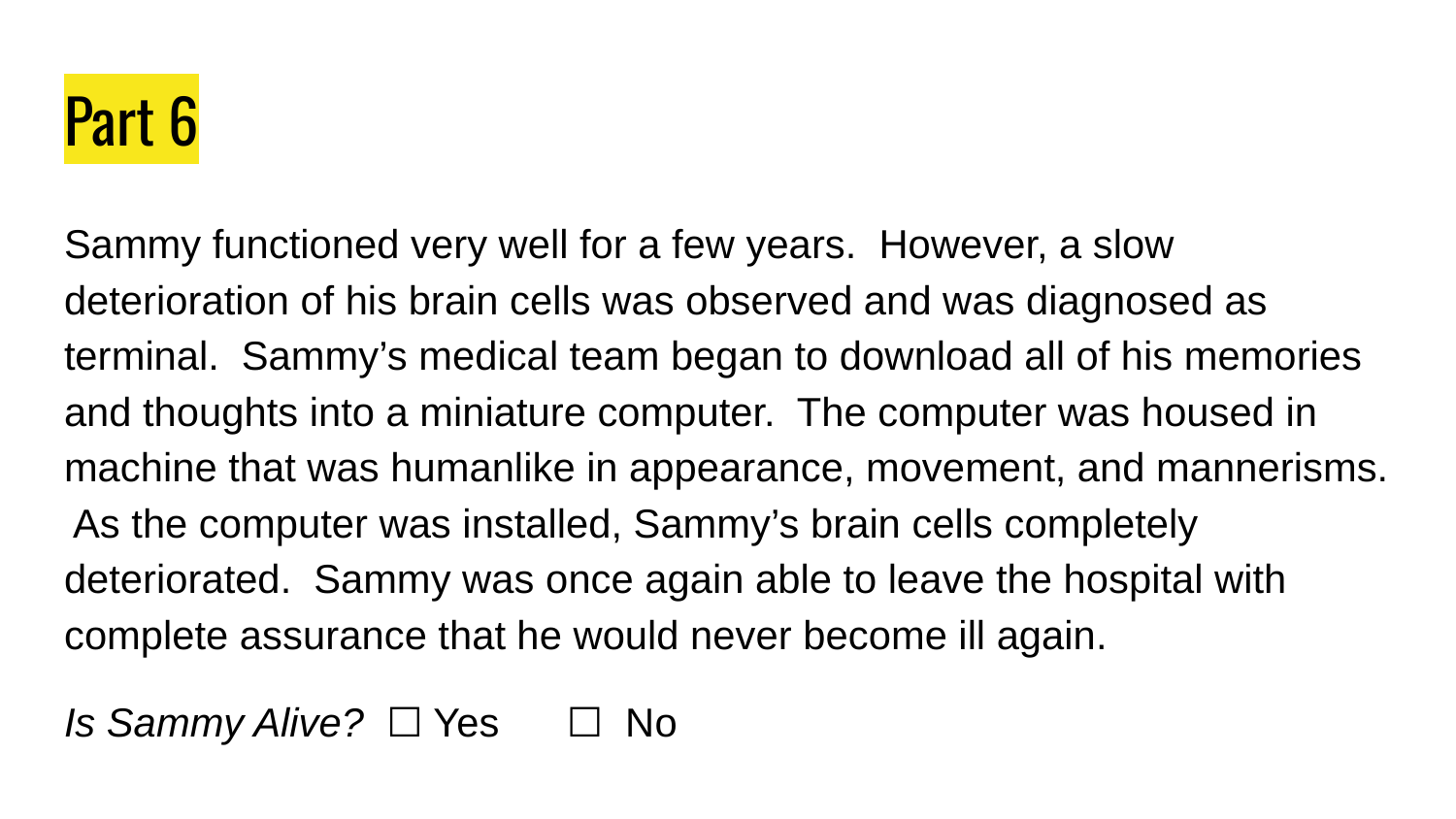

# Part 6
Sammy functioned very well for a few years.  However, a slow deterioration of his brain cells was observed and was diagnosed as terminal.  Sammy’s medical team began to download all of his memories and thoughts into a miniature computer.  The computer was housed in machine that was humanlike in appearance, movement, and mannerisms.  As the computer was installed, Sammy’s brain cells completely deteriorated.  Sammy was once again able to leave the hospital with complete assurance that he would never become ill again.
Is Sammy Alive?  ☐ Yes      ☐  No